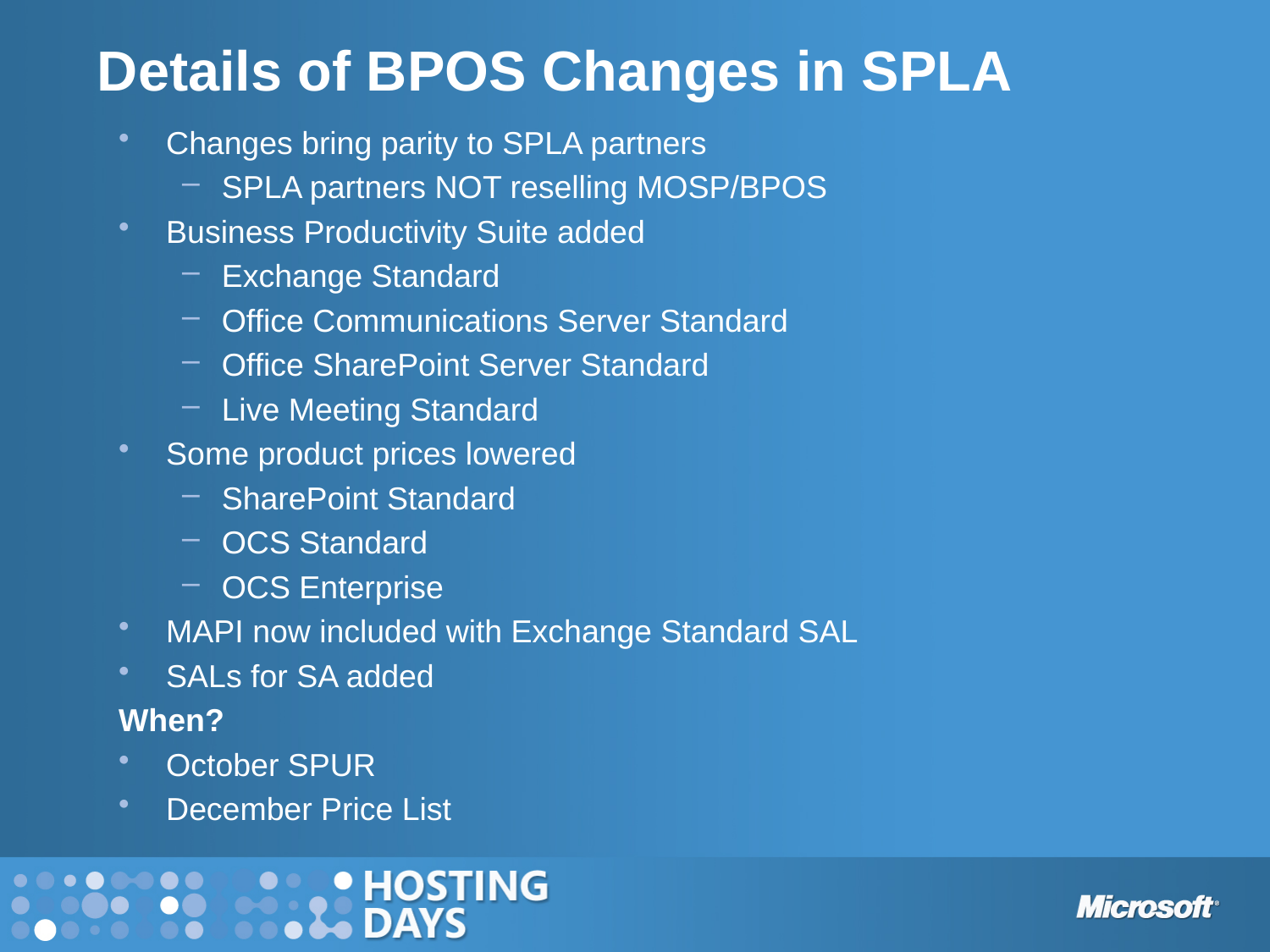

# Details of BPOS Changes in SPLA
Changes bring parity to SPLA partners
SPLA partners NOT reselling MOSP/BPOS
Business Productivity Suite added
Exchange Standard
Office Communications Server Standard
Office SharePoint Server Standard
Live Meeting Standard
Some product prices lowered
SharePoint Standard
OCS Standard
OCS Enterprise
MAPI now included with Exchange Standard SAL
SALs for SA added
When?
October SPUR
December Price List